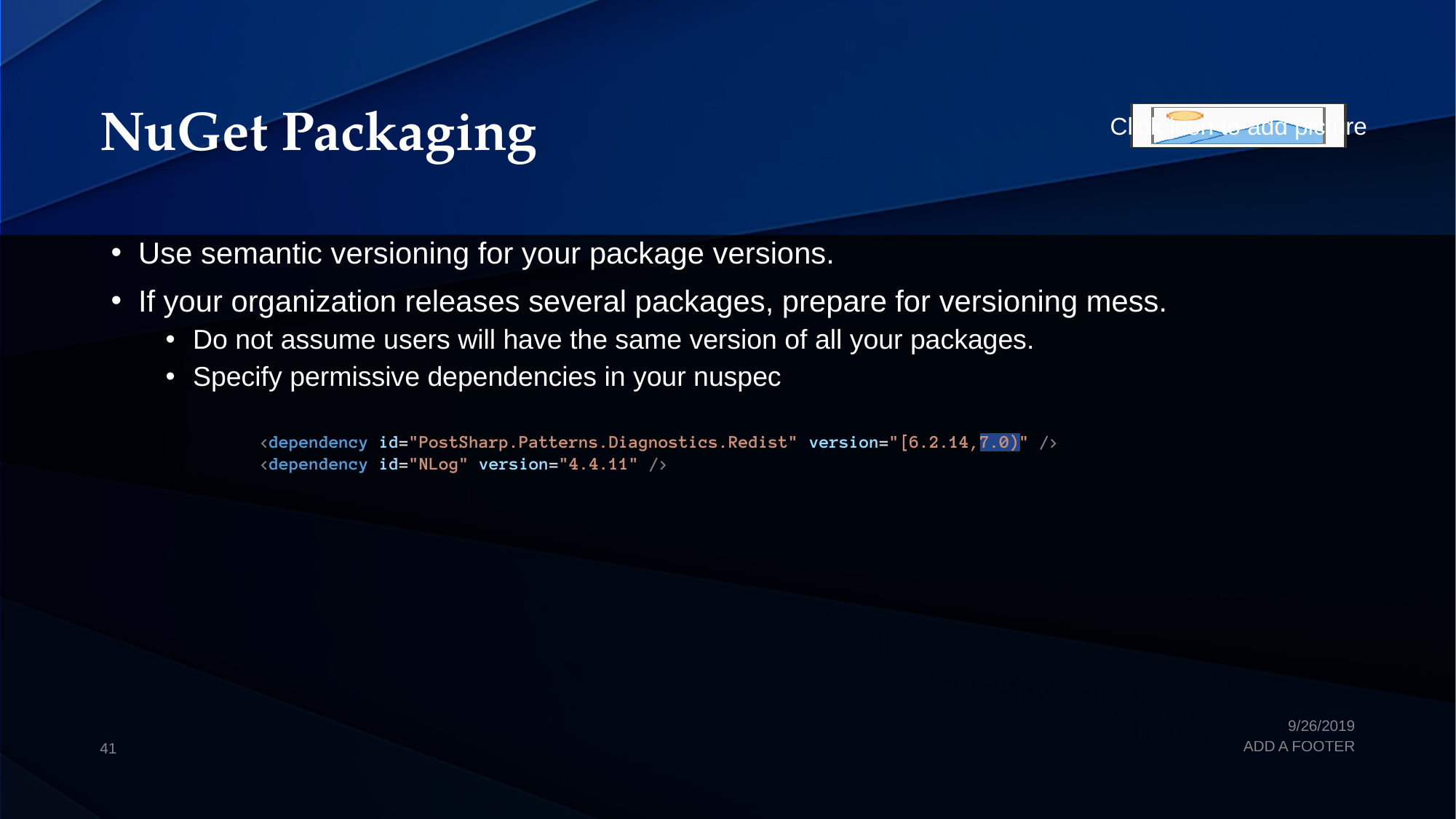

# NuGet Packaging

Use semantic versioning for your package versions.
If your organization releases several packages, prepare for versioning mess.
Do not assume users will have the same version of all your packages.
Specify permissive dependencies in your nuspec
<dependency id="PostSharp.Patterns.Diagnostics.Redist" version="[6.2.14,7.0)" />
<dependency id="NLog" version="4.4.11" />
9/26/2019
41
ADD A FOOTER